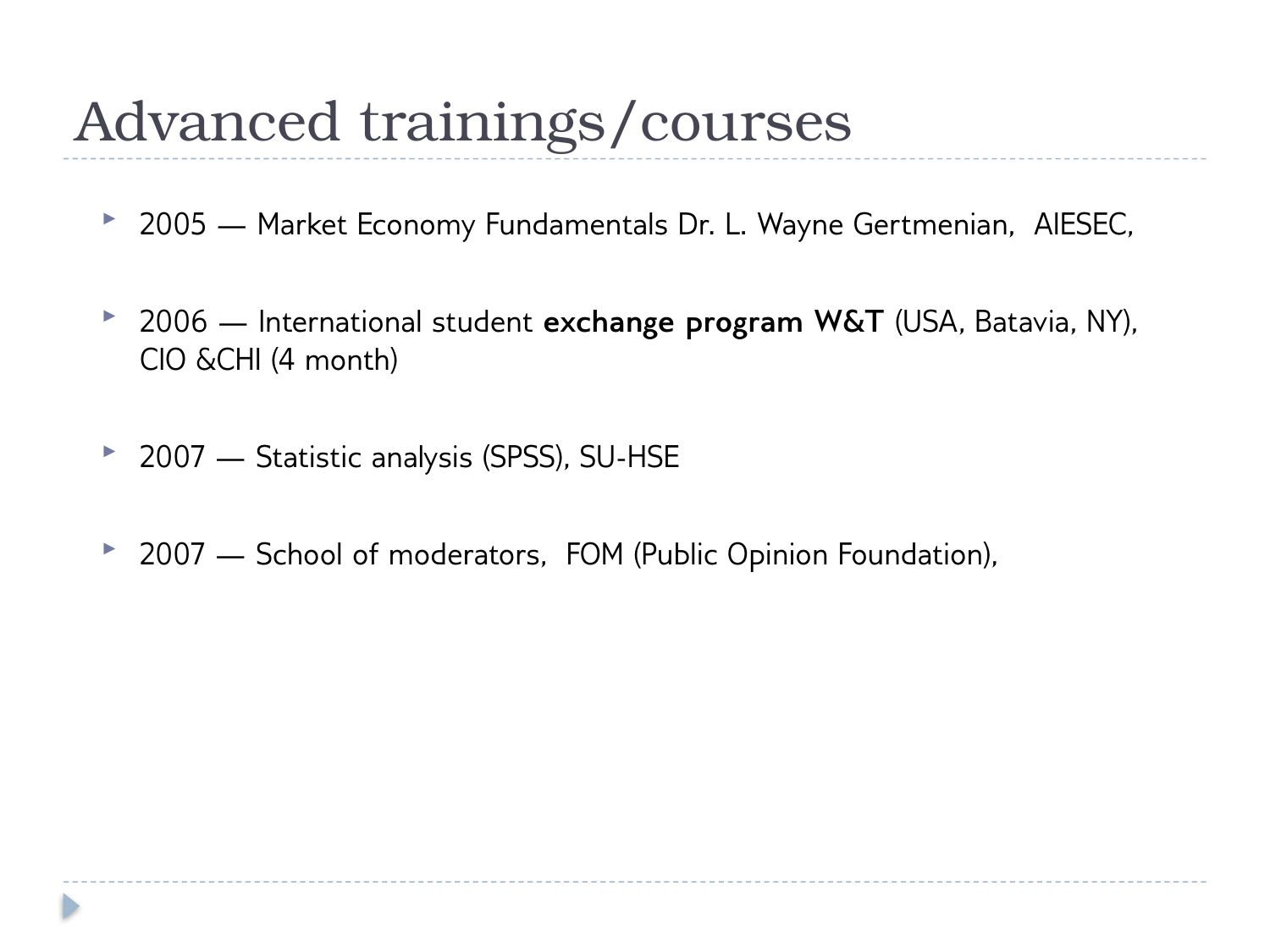

# Advanced trainings/courses
2005 — Market Economy Fundamentals Dr. L. Wayne Gertmenian,  AIESEC,

2006 — International student exchange program W&T (USA, Batavia, NY), CIO &CHI (4 month)

2007 — Statistic analysis (SPSS), SU-HSE

2007 — School of moderators,  FOM (Public Opinion Foundation),